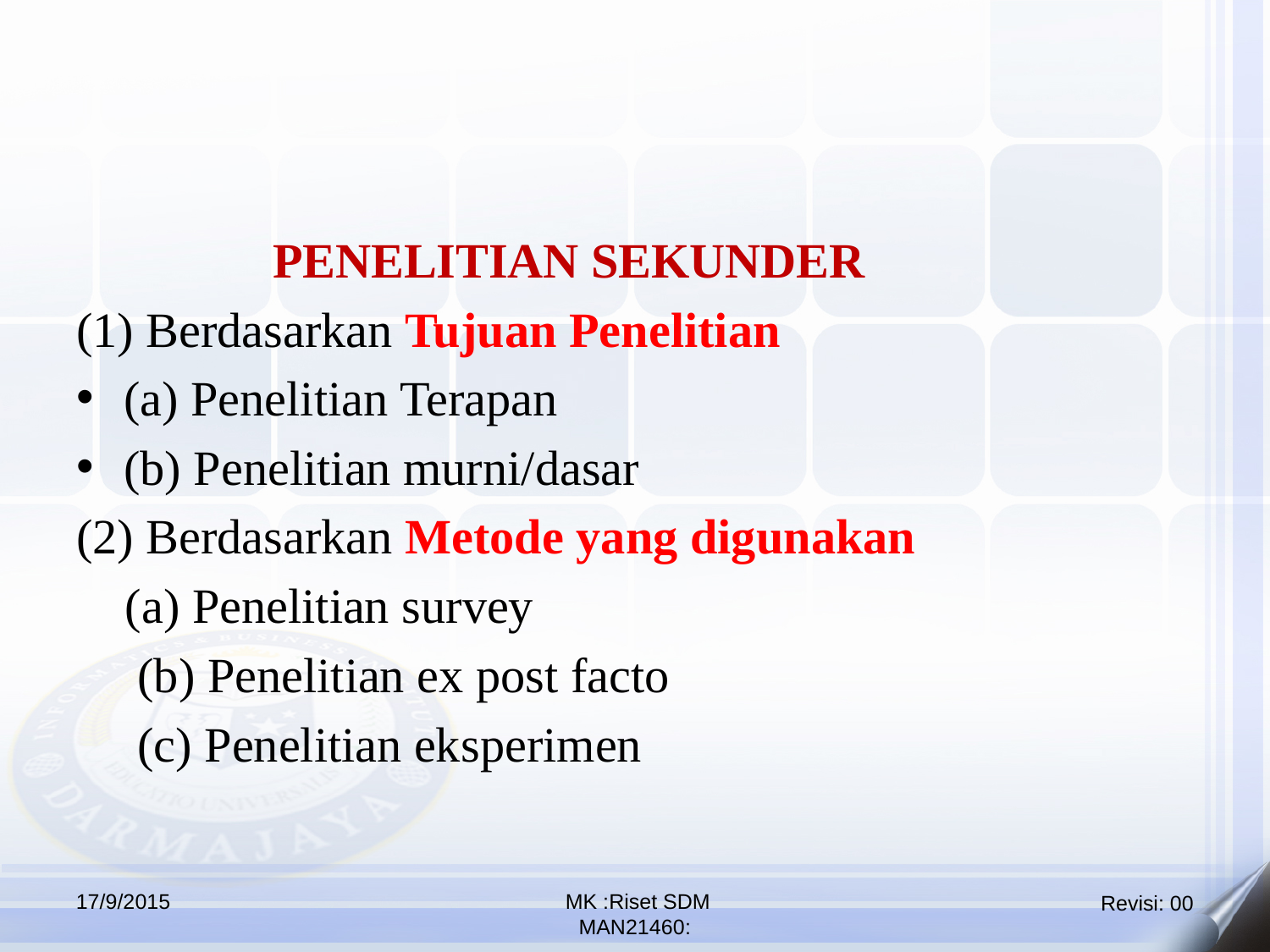

PENELITIAN SEKUNDER
(1) Berdasarkan Tujuan Penelitian
(a) Penelitian Terapan
(b) Penelitian murni/dasar
(2) Berdasarkan Metode yang digunakan
    (a) Penelitian survey
     (b) Penelitian ex post facto
     (c) Penelitian eksperimen
17/9/2015
 MK :Riset SDM
MAN21460: